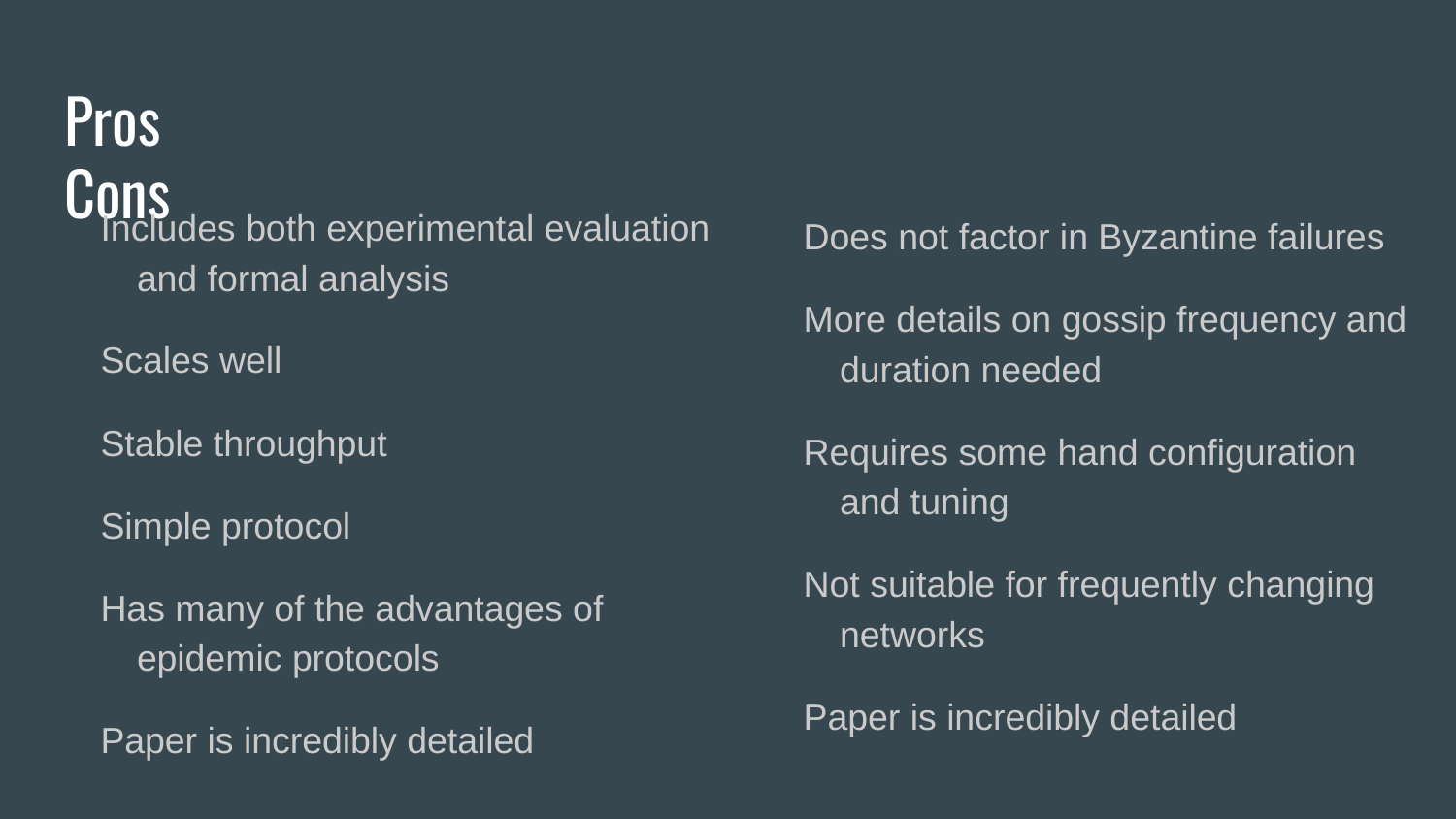

# Pros 									Cons
Includes both experimental evaluation and formal analysis
Scales well
Stable throughput
Simple protocol
Has many of the advantages of epidemic protocols
Paper is incredibly detailed
Does not factor in Byzantine failures
More details on gossip frequency and duration needed
Requires some hand configuration and tuning
Not suitable for frequently changing networks
Paper is incredibly detailed